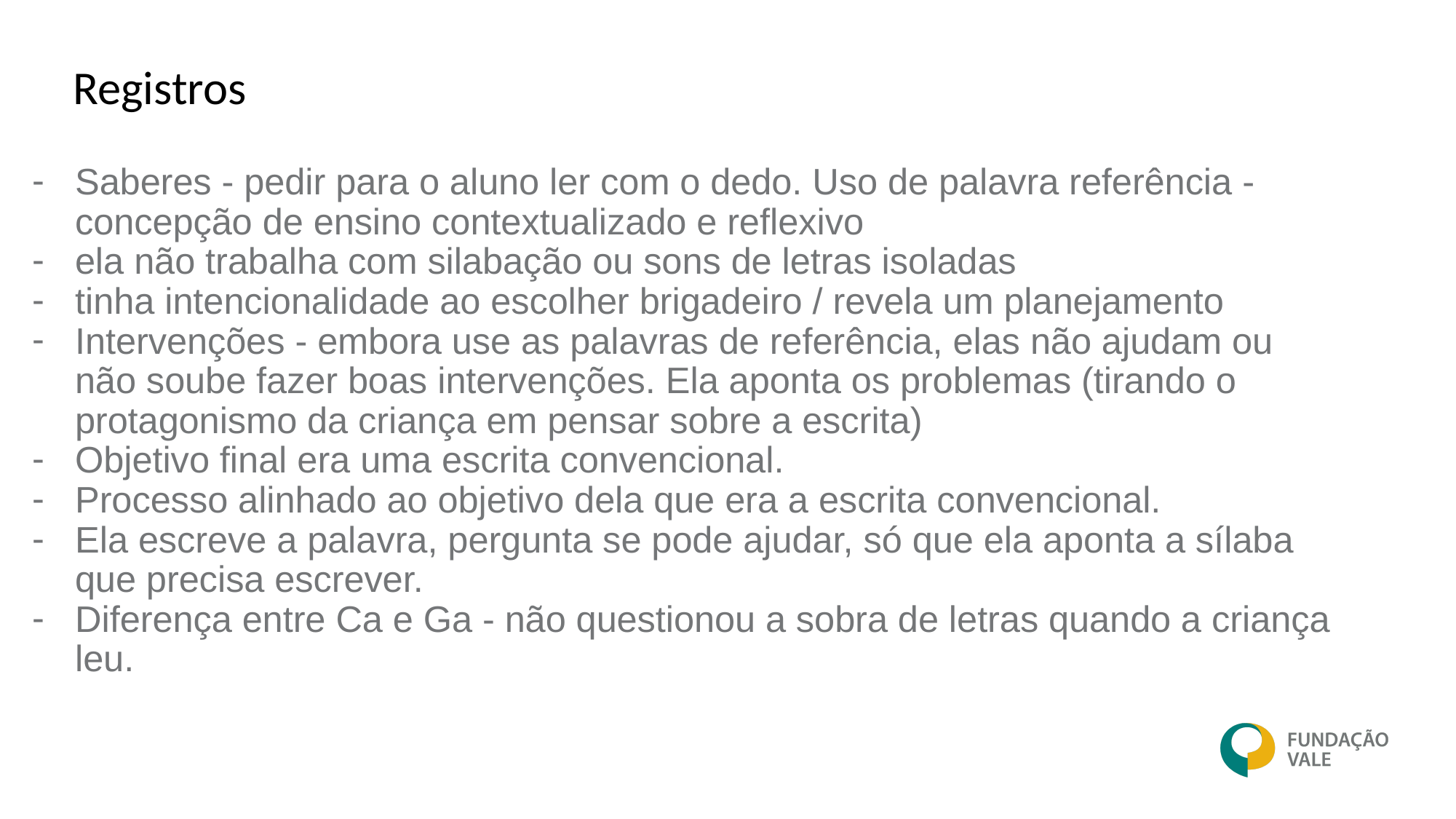

# Registros
Saberes - pedir para o aluno ler com o dedo. Uso de palavra referência - concepção de ensino contextualizado e reflexivo
ela não trabalha com silabação ou sons de letras isoladas
tinha intencionalidade ao escolher brigadeiro / revela um planejamento
Intervenções - embora use as palavras de referência, elas não ajudam ou não soube fazer boas intervenções. Ela aponta os problemas (tirando o protagonismo da criança em pensar sobre a escrita)
Objetivo final era uma escrita convencional.
Processo alinhado ao objetivo dela que era a escrita convencional.
Ela escreve a palavra, pergunta se pode ajudar, só que ela aponta a sílaba que precisa escrever.
Diferença entre Ca e Ga - não questionou a sobra de letras quando a criança leu.